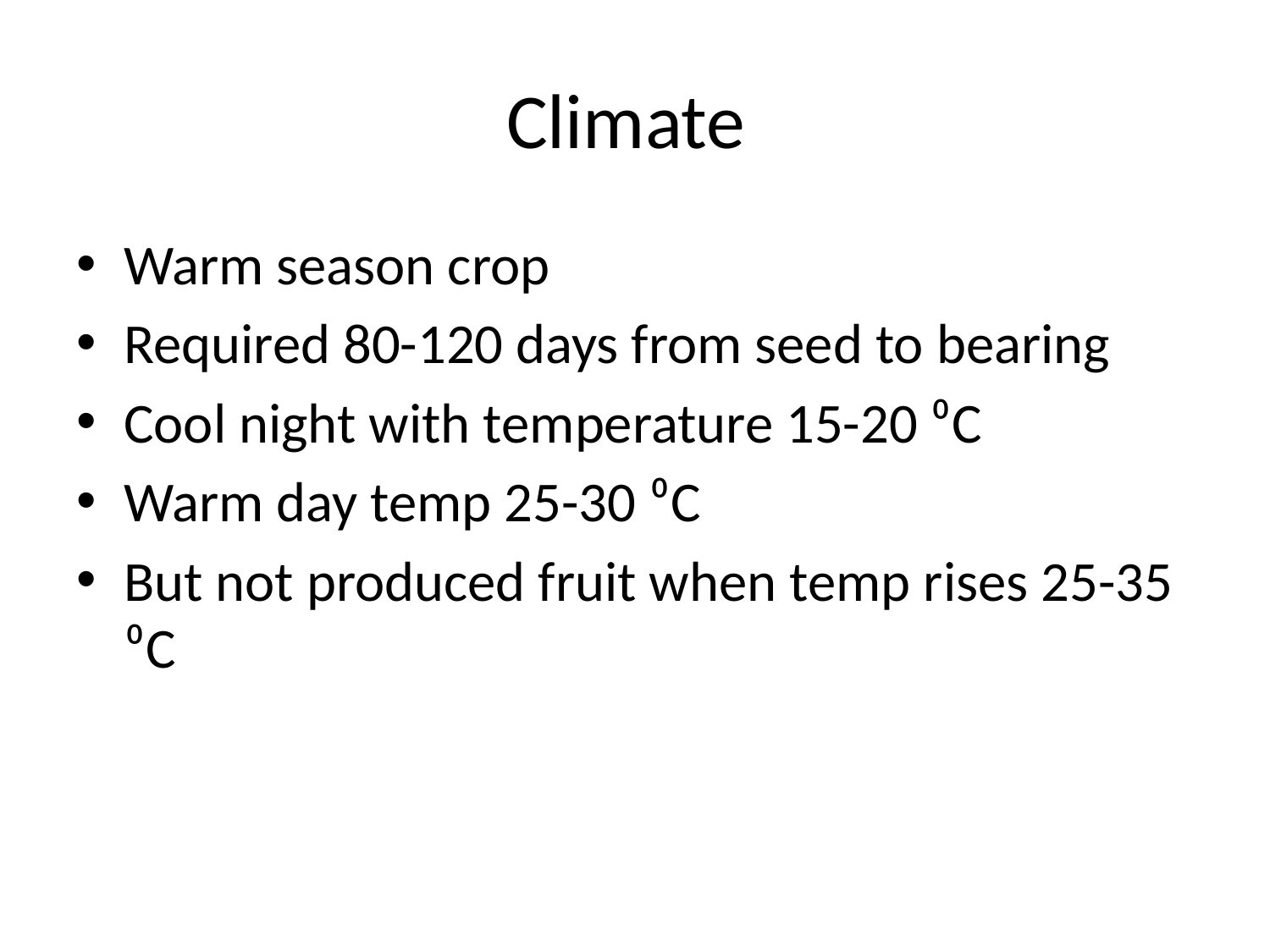

# Climate
Warm season crop
Required 80-120 days from seed to bearing
Cool night with temperature 15-20 ⁰C
Warm day temp 25-30 ⁰C
But not produced fruit when temp rises 25-35 ⁰C